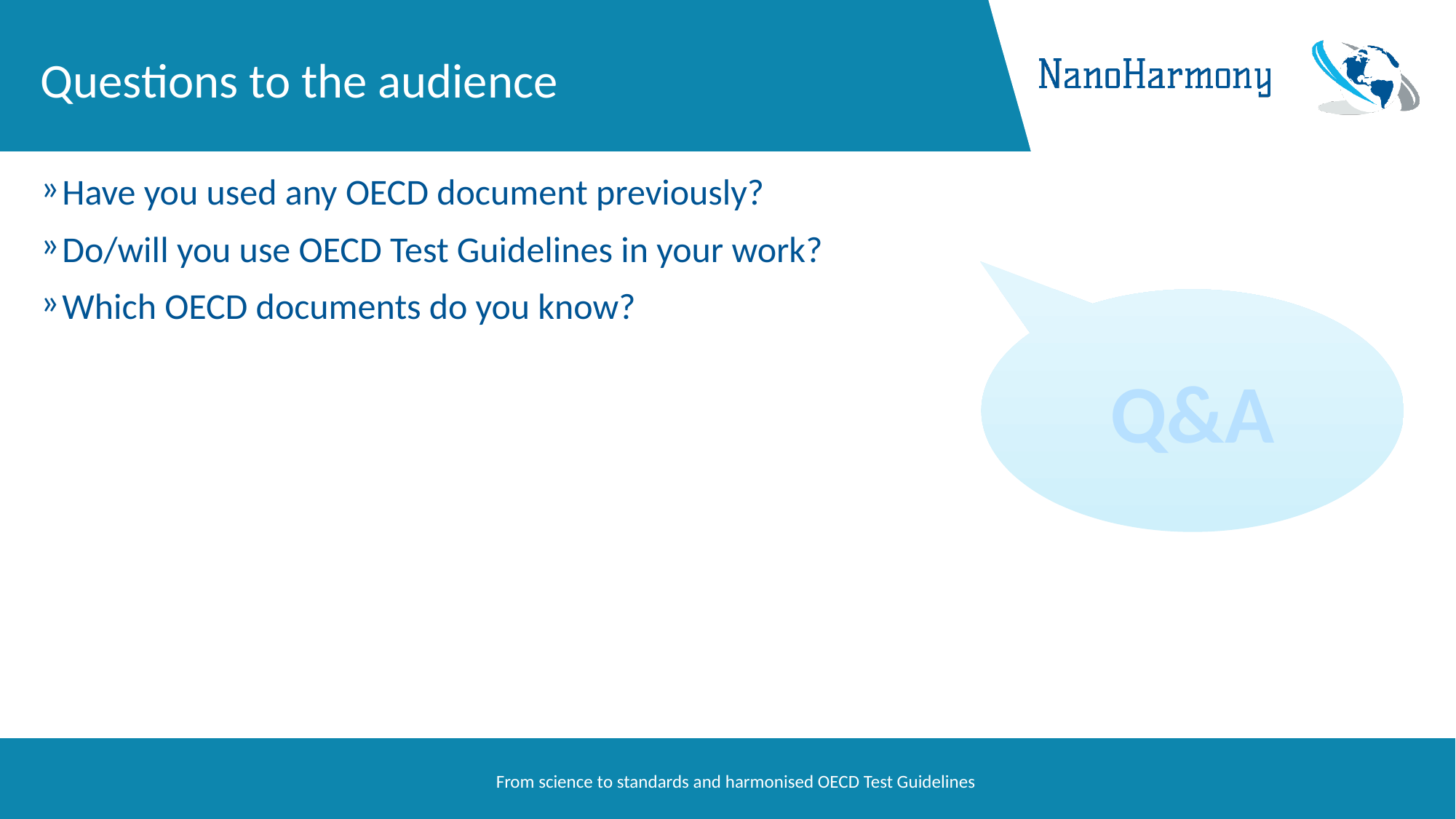

# Questions to the audience
Have you used any OECD document previously?
Do/will you use OECD Test Guidelines in your work?
Which OECD documents do you know?

Q&A
From science to standards and harmonised OECD Test Guidelines